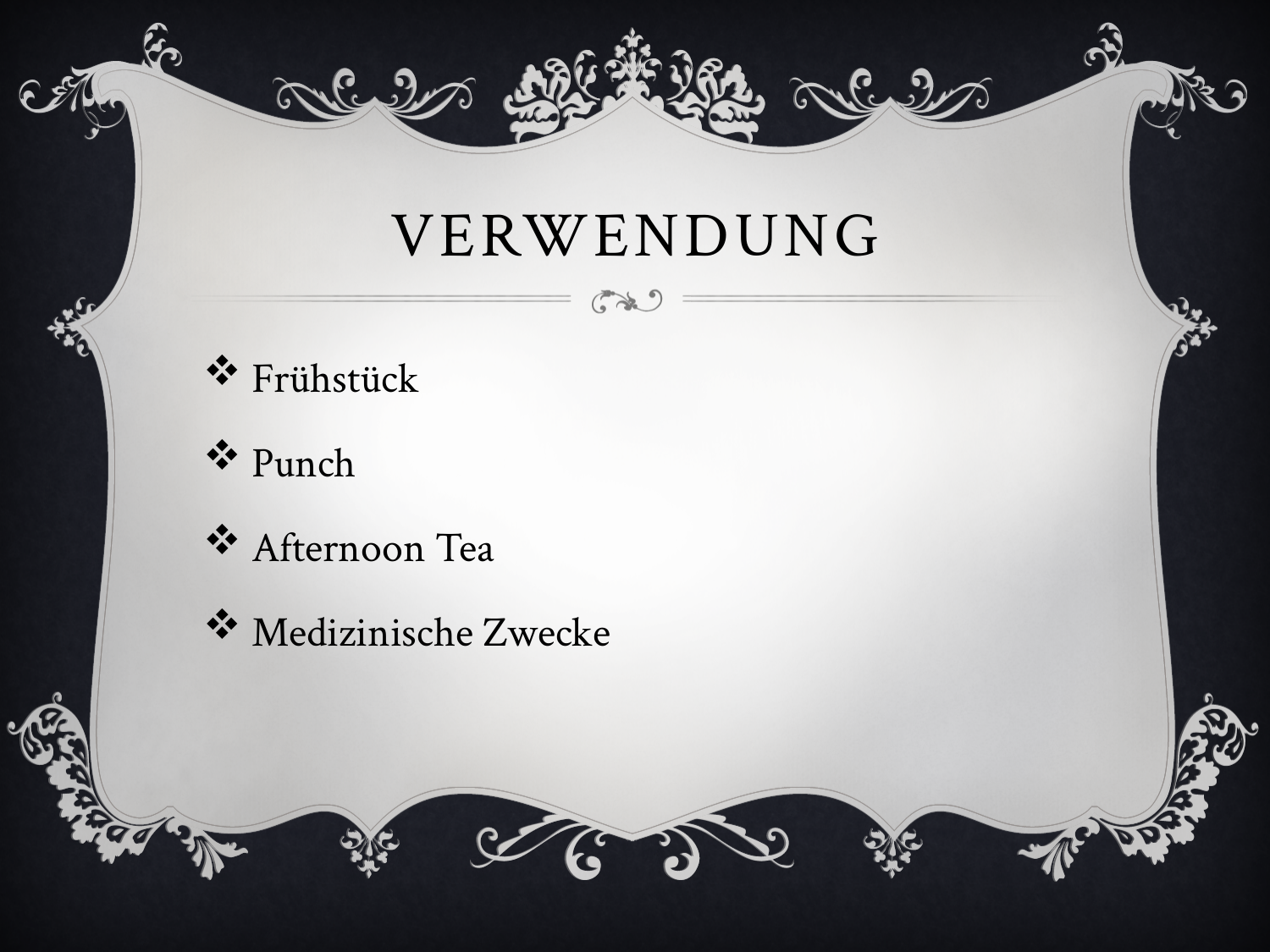

# Verwendung
 Frühstück
 Punch
 Afternoon Tea
 Medizinische Zwecke